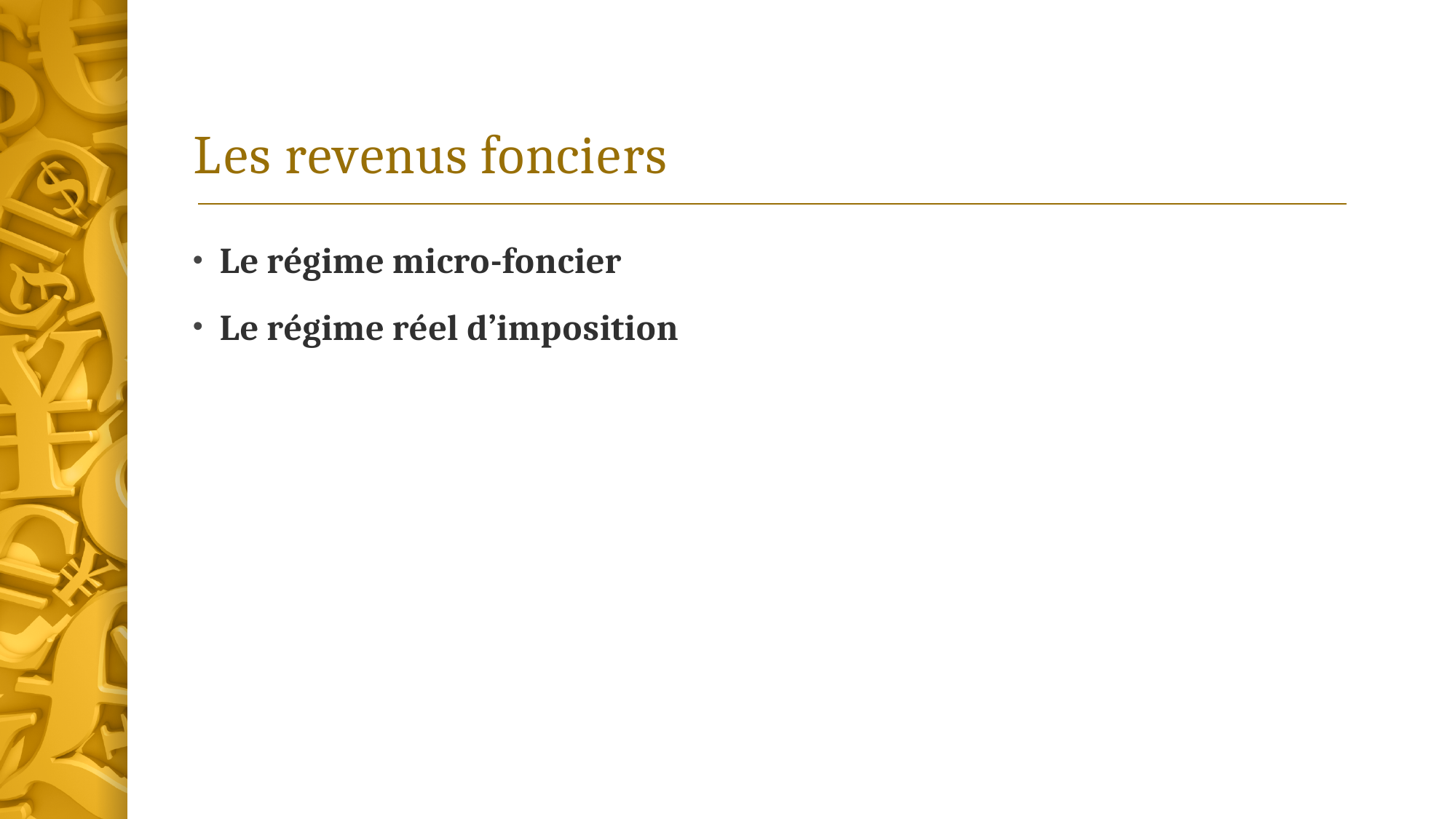

# Les revenus fonciers
Le régime micro-foncier
Le régime réel d’imposition